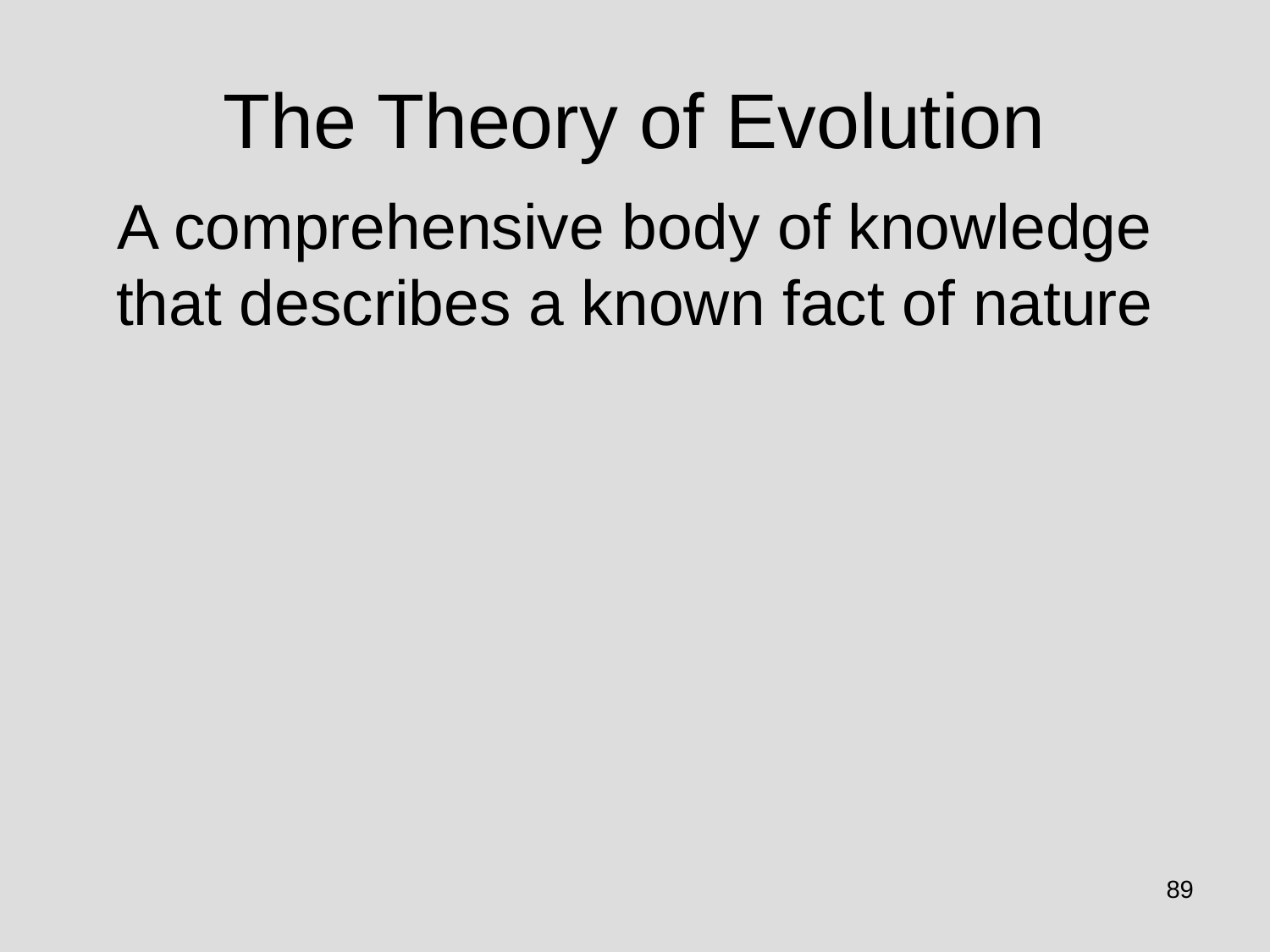

# The Theory of Evolution
A comprehensive body of knowledge that describes a known fact of nature

89